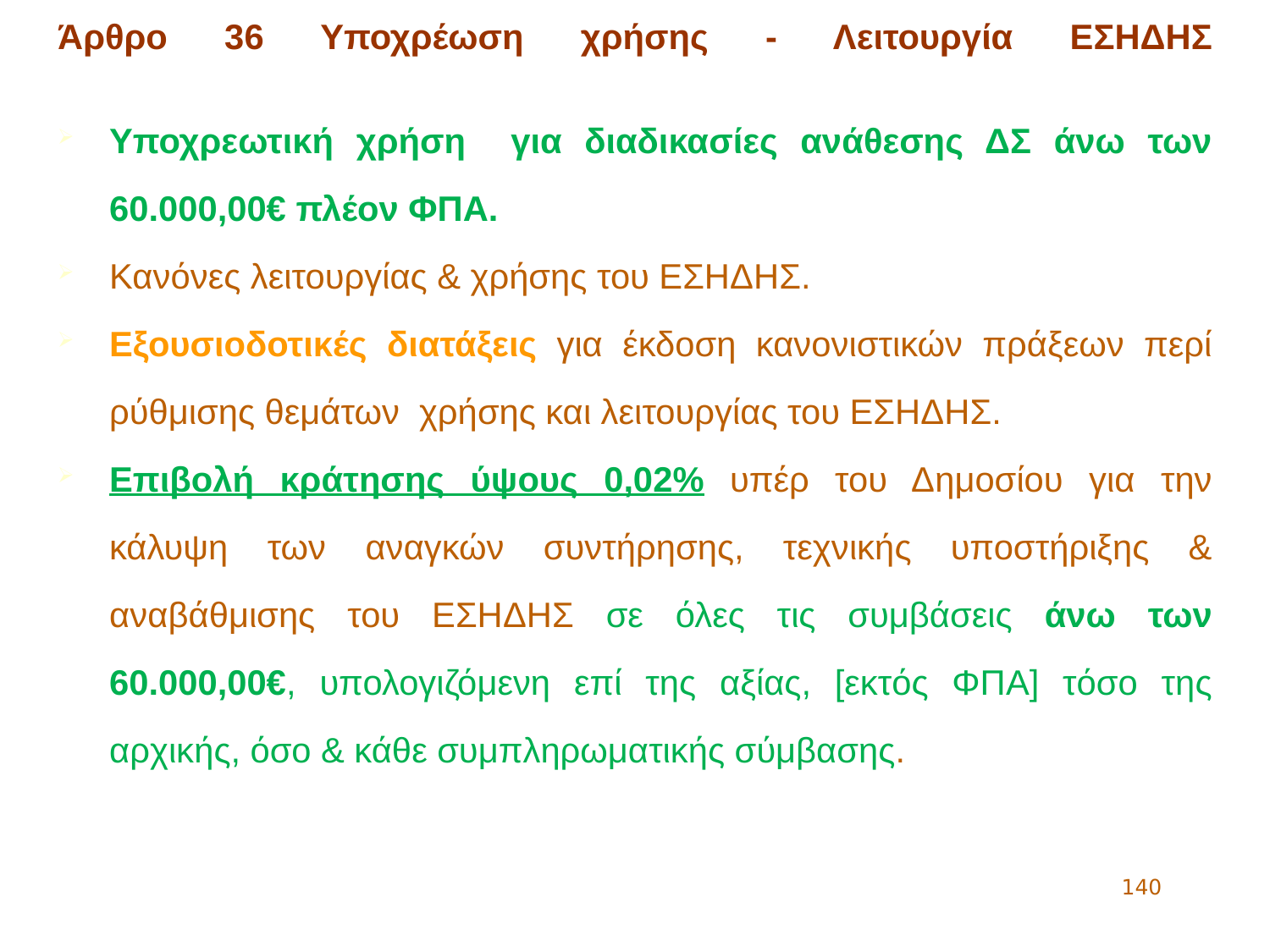

Άρθρο 36 Υποχρέωση χρήσης - Λειτουργία ΕΣΗΔΗΣ
Υποχρεωτική χρήση  για διαδικασίες ανάθεσης ΔΣ άνω των 60.000,00€ πλέον ΦΠΑ.
Κανόνες λειτουργίας & χρήσης του ΕΣΗΔΗΣ.
Εξουσιοδοτικές διατάξεις για έκδοση κανονιστικών πράξεων περί ρύθμισης θεμάτων  χρήσης και λειτουργίας του ΕΣΗΔΗΣ.
Επιβολή κράτησης ύψους 0,02% υπέρ του Δημοσίου για την κάλυψη των αναγκών συντήρησης, τεχνικής υποστήριξης & αναβάθμισης του ΕΣΗΔΗΣ σε όλες τις συμβάσεις άνω των 60.000,00€, υπολογιζόμενη επί της αξίας, [εκτός ΦΠΑ] τόσο της αρχικής, όσο & κάθε συμπληρωματικής σύμβασης.
140